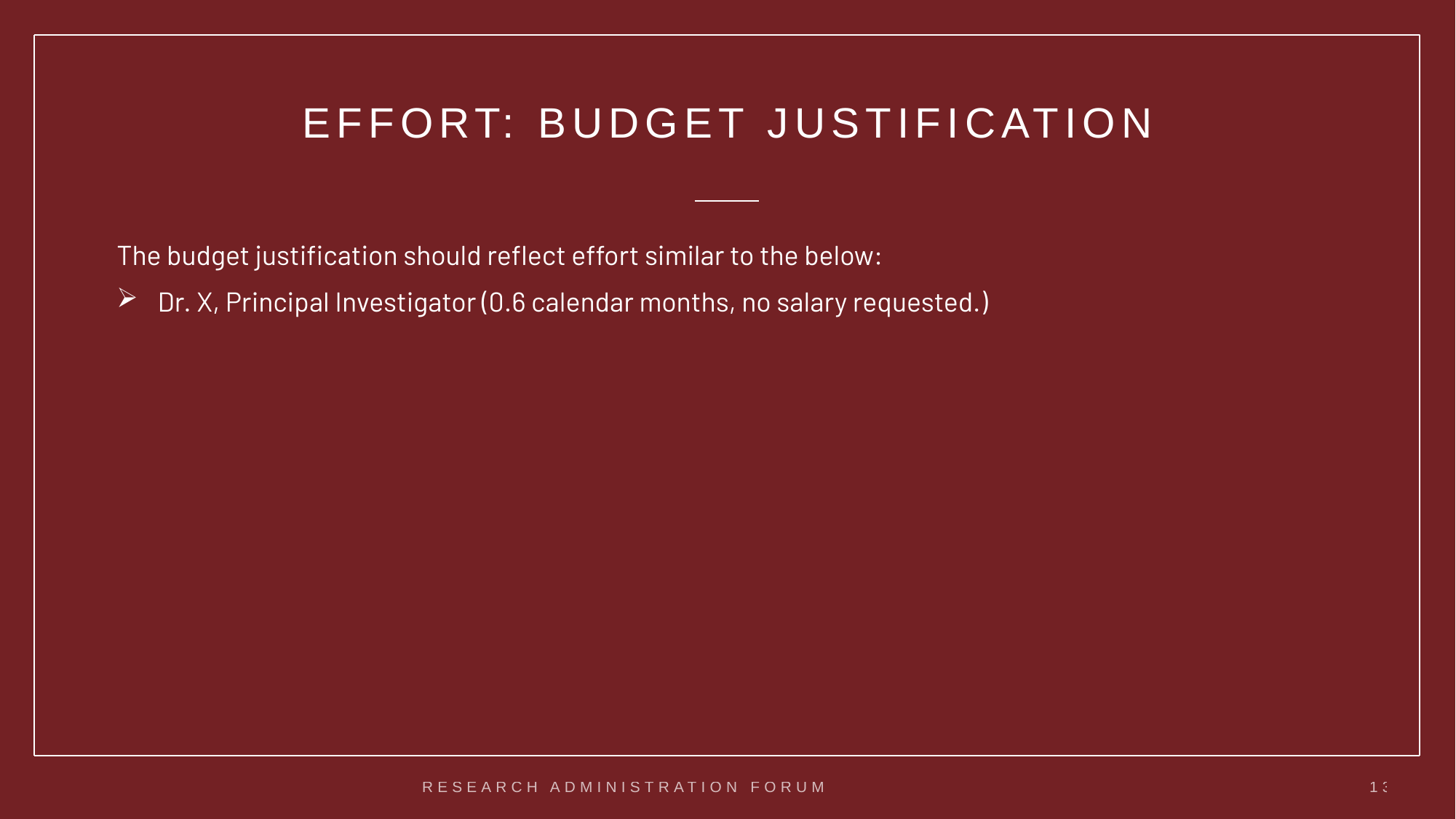

# Effort: budget justification
The budget justification should reflect effort similar to the below:
Dr. X, Principal Investigator (0.6 calendar months, no salary requested.)

Research Administration Forum – February 2024
13